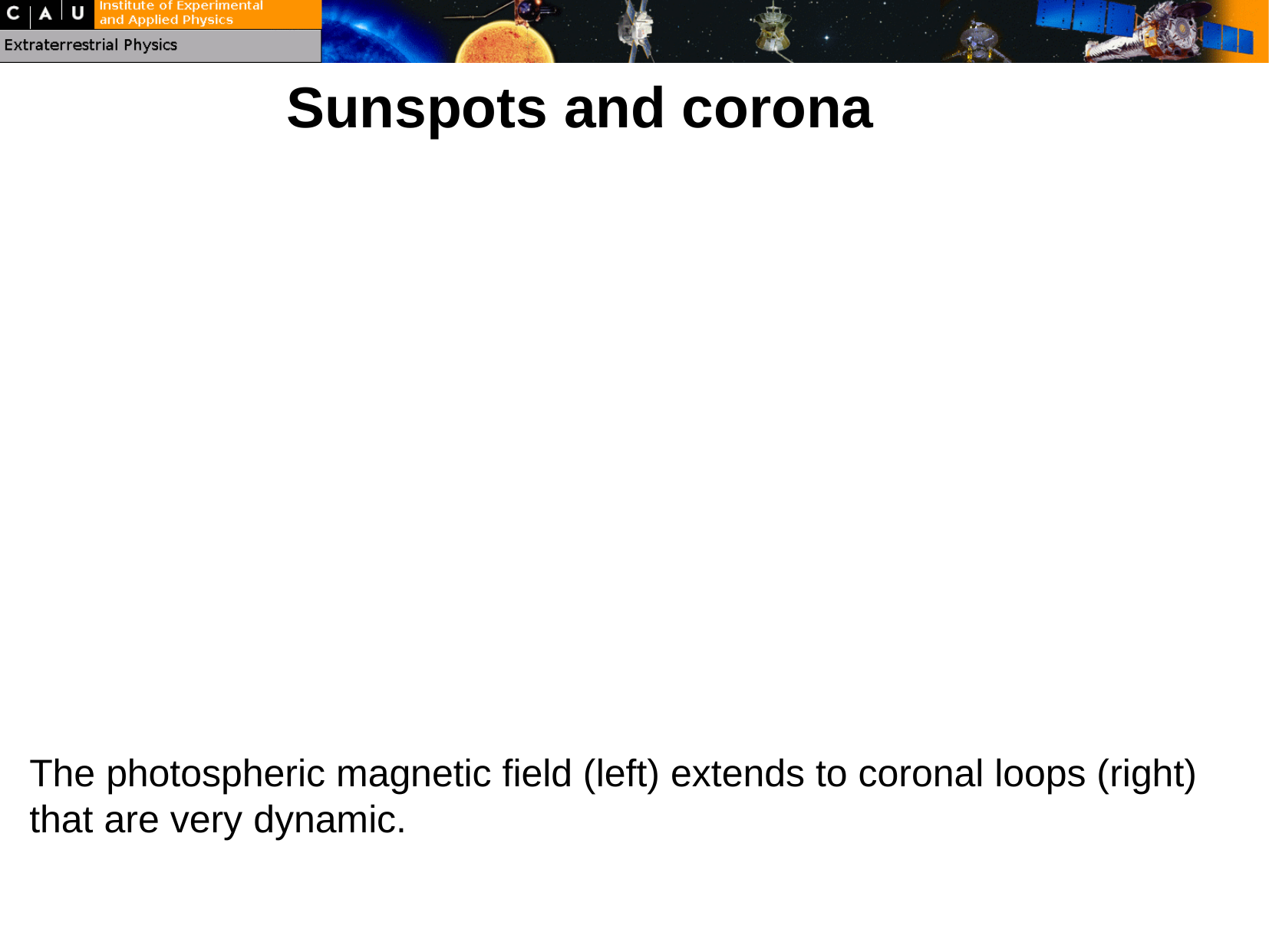

Sunspots and corona
The photospheric magnetic field (left) extends to coronal loops (right) that are very dynamic.